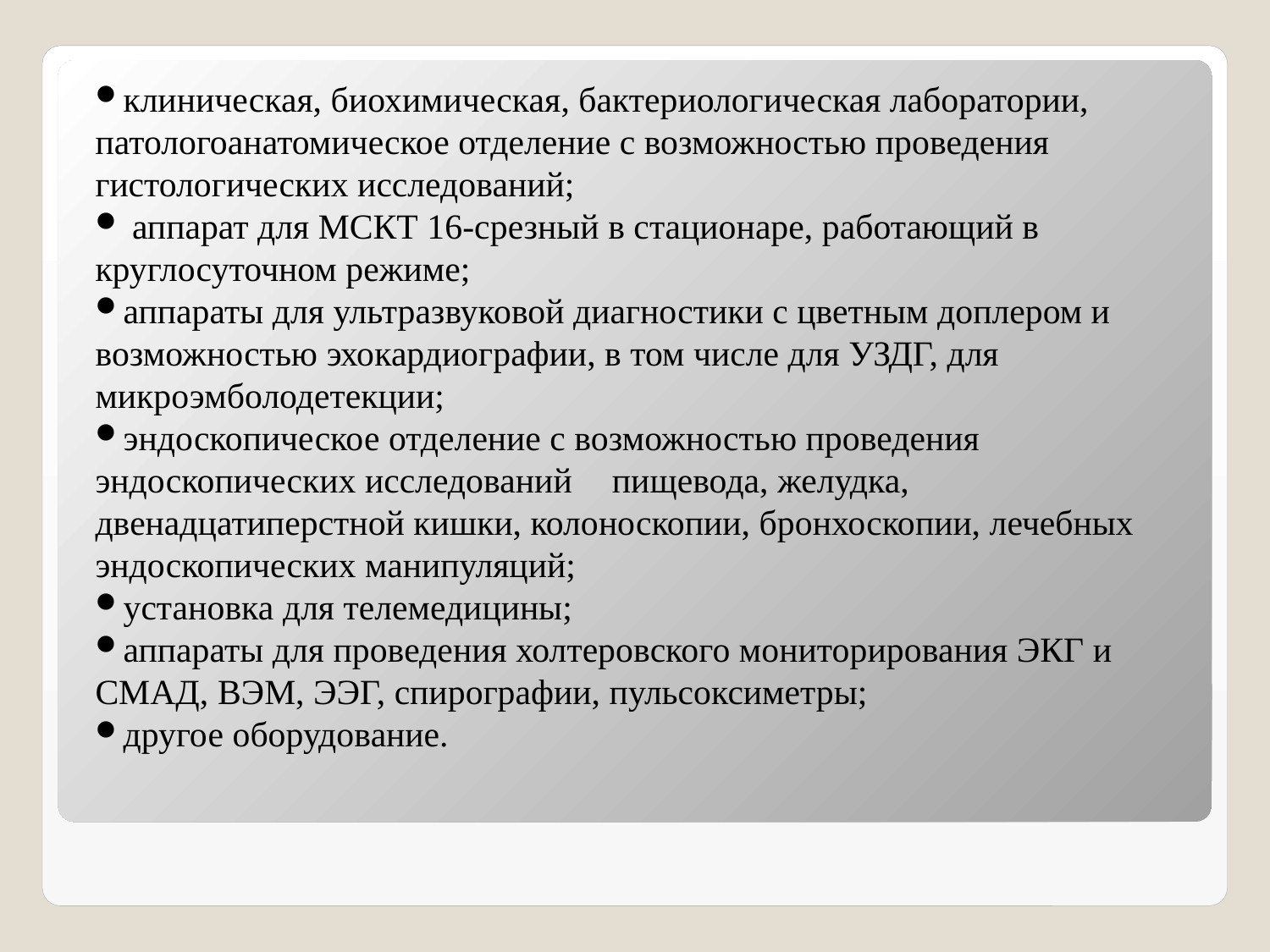

клиническая, биохимическая, бактериологическая лаборатории, патологоанатомическое отделение с возможностью проведения гистологических исследований;
 аппарат для МСКТ 16-срезный в стационаре, работающий в круглосуточном режиме;
аппараты для ультразвуковой диагностики с цветным доплером и возможностью эхокардиографии, в том числе для УЗДГ, для микроэмболодетекции;
эндоскопическое отделение с возможностью проведения эндоскопических исследований	 пищевода, желудка, двенадцатиперстной кишки, колоноскопии, бронхоскопии, лечебных эндоскопических манипуляций;
установка для телемедицины;
аппараты для проведения холтеровского мониторирования ЭКГ и СМАД, ВЭМ, ЭЭГ, спирографии, пульсоксиметры;
другое оборудование.